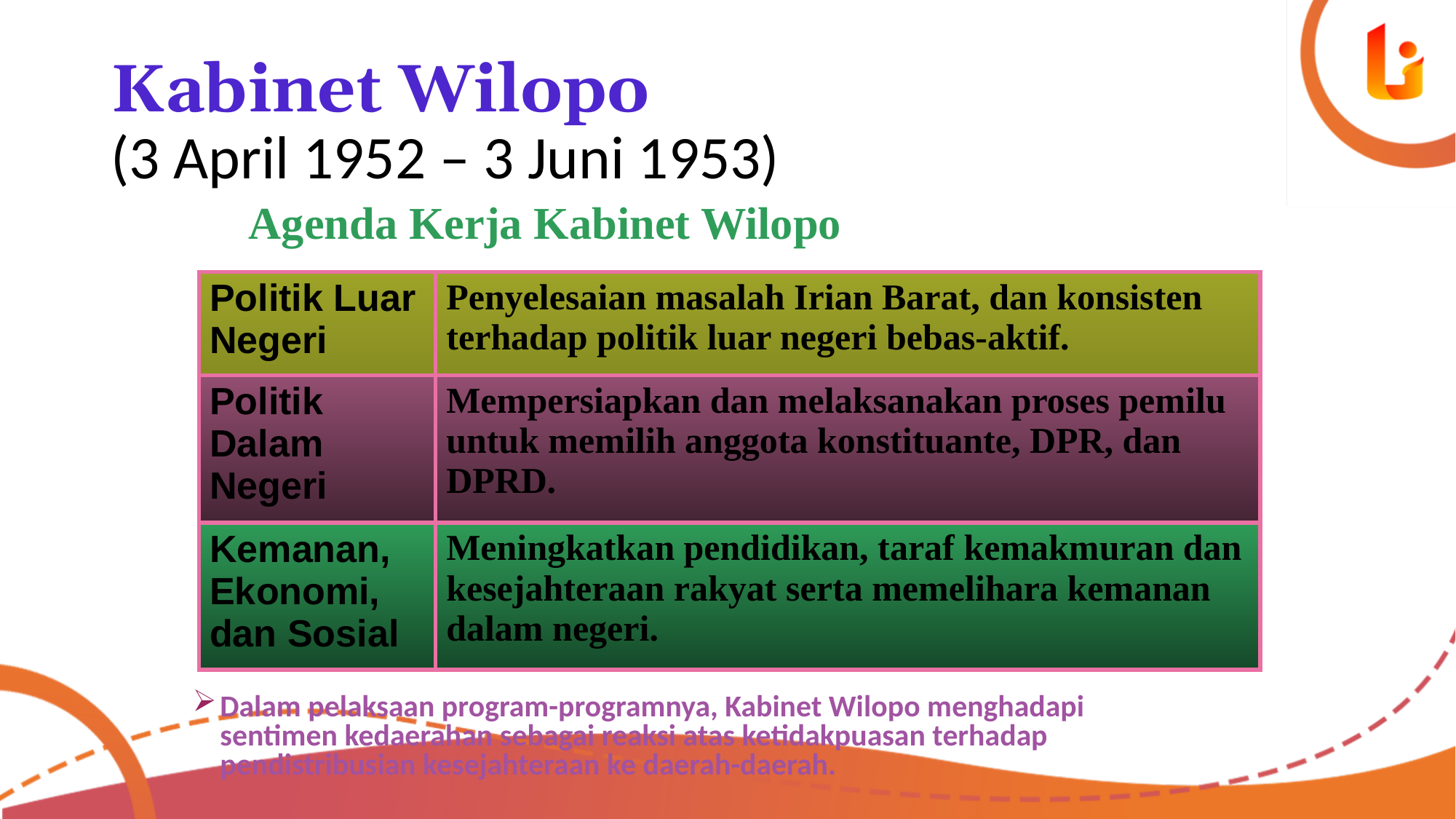

# Kabinet Wilopo (3 April 1952 – 3 Juni 1953)
Agenda Kerja Kabinet Wilopo

| Politik Luar Negeri | Penyelesaian masalah Irian Barat, dan konsisten terhadap politik luar negeri bebas-aktif. |
| --- | --- |
| Politik Dalam Negeri | Mempersiapkan dan melaksanakan proses pemilu untuk memilih anggota konstituante, DPR, dan DPRD. |
| Kemanan, Ekonomi, dan Sosial | Meningkatkan pendidikan, taraf kemakmuran dan kesejahteraan rakyat serta memelihara kemanan dalam negeri. |
Dalam pelaksaan program-programnya, Kabinet Wilopo menghadapi sentimen kedaerahan sebagai reaksi atas ketidakpuasan terhadap pendistribusian kesejahteraan ke daerah-daerah.